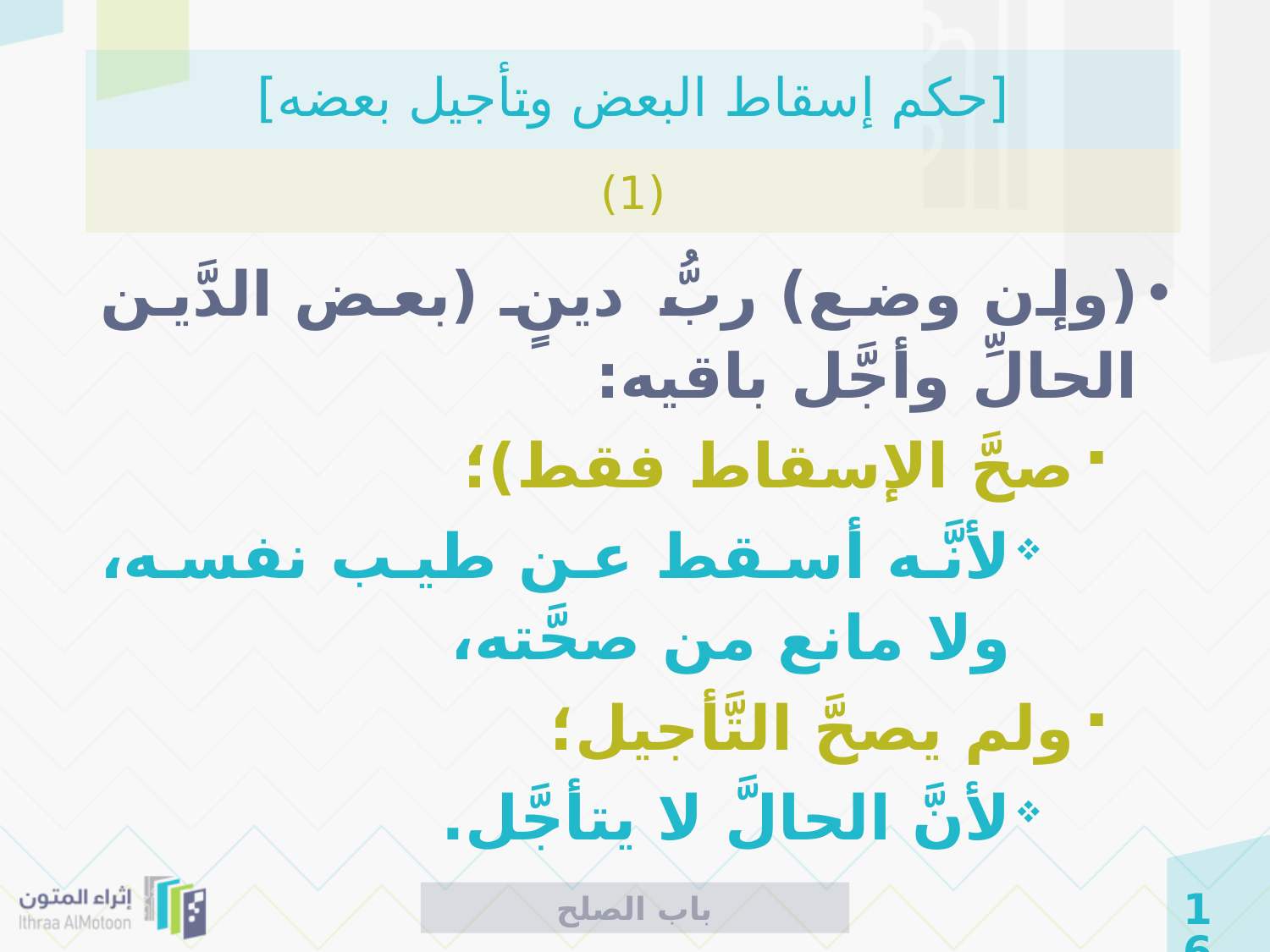

# [حكم إسقاط البعض وتأجيل بعضه]
(1)
(وإن وضع) ربُّ دينٍ (بعض الدَّين الحالِّ وأجَّل باقيه:
صحَّ الإسقاط فقط)؛
لأنَّه أسقط عن طيب نفسه، ولا مانع من صحَّته،
ولم يصحَّ التَّأجيل؛
لأنَّ الحالَّ لا يتأجَّل.
باب الصلح